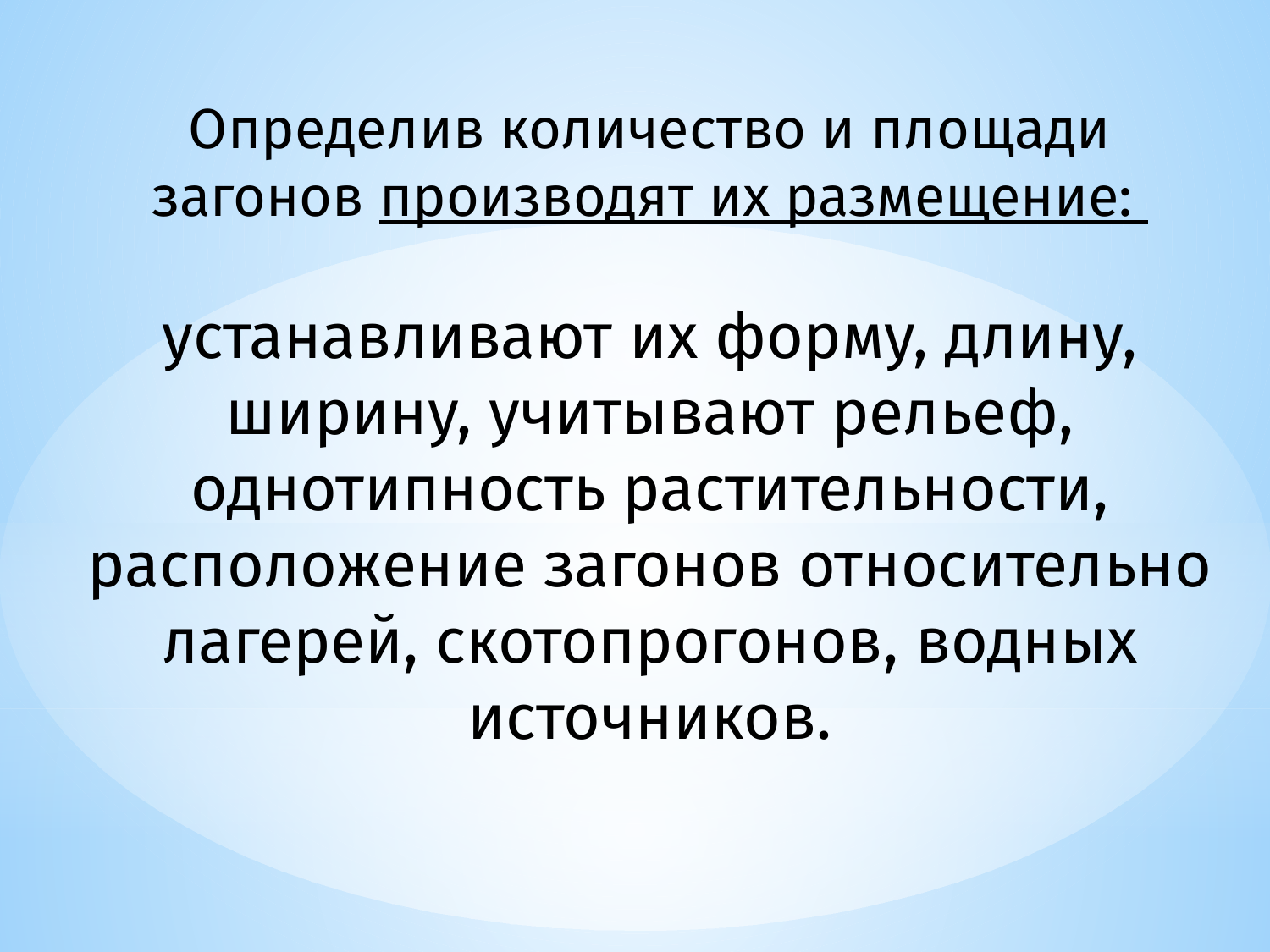

Определив количество и площади загонов производят их размещение:

устанавливают их форму, длину, ширину, учитывают рельеф, однотипность растительности, расположение загонов относительно лагерей, скотопрогонов, водных источников.